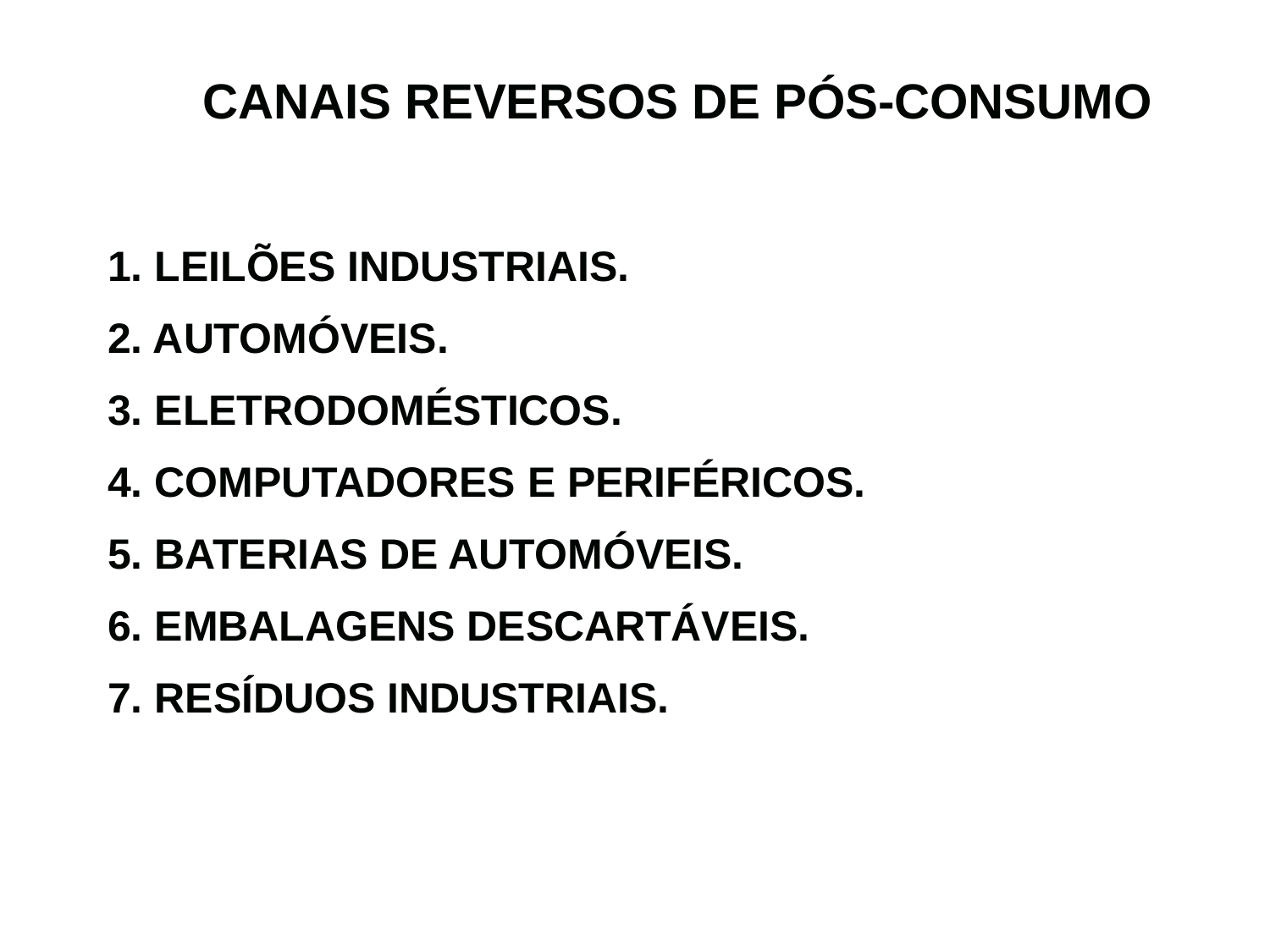

CANAIS REVERSOS DE PÓS-CONSUMO
1. LEILÕES INDUSTRIAIS.
2. AUTOMÓVEIS.
3. ELETRODOMÉSTICOS.
4. COMPUTADORES E PERIFÉRICOS.
5. BATERIAS DE AUTOMÓVEIS.
6. EMBALAGENS DESCARTÁVEIS.
7. RESÍDUOS INDUSTRIAIS.